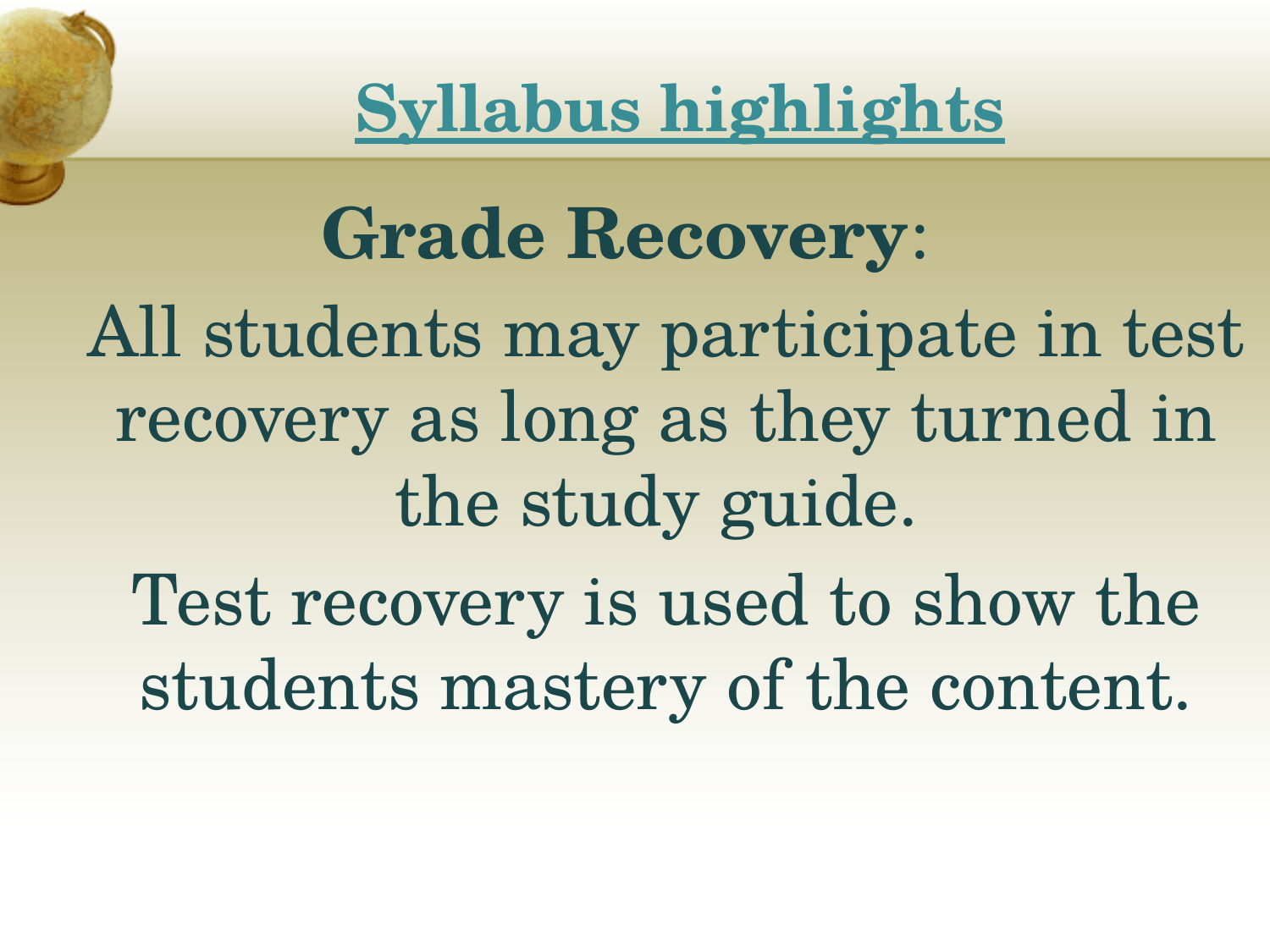

# Syllabus highlights
Grade Recovery:
All students may participate in test recovery as long as they turned in the study guide.
Test recovery is used to show the students mastery of the content.